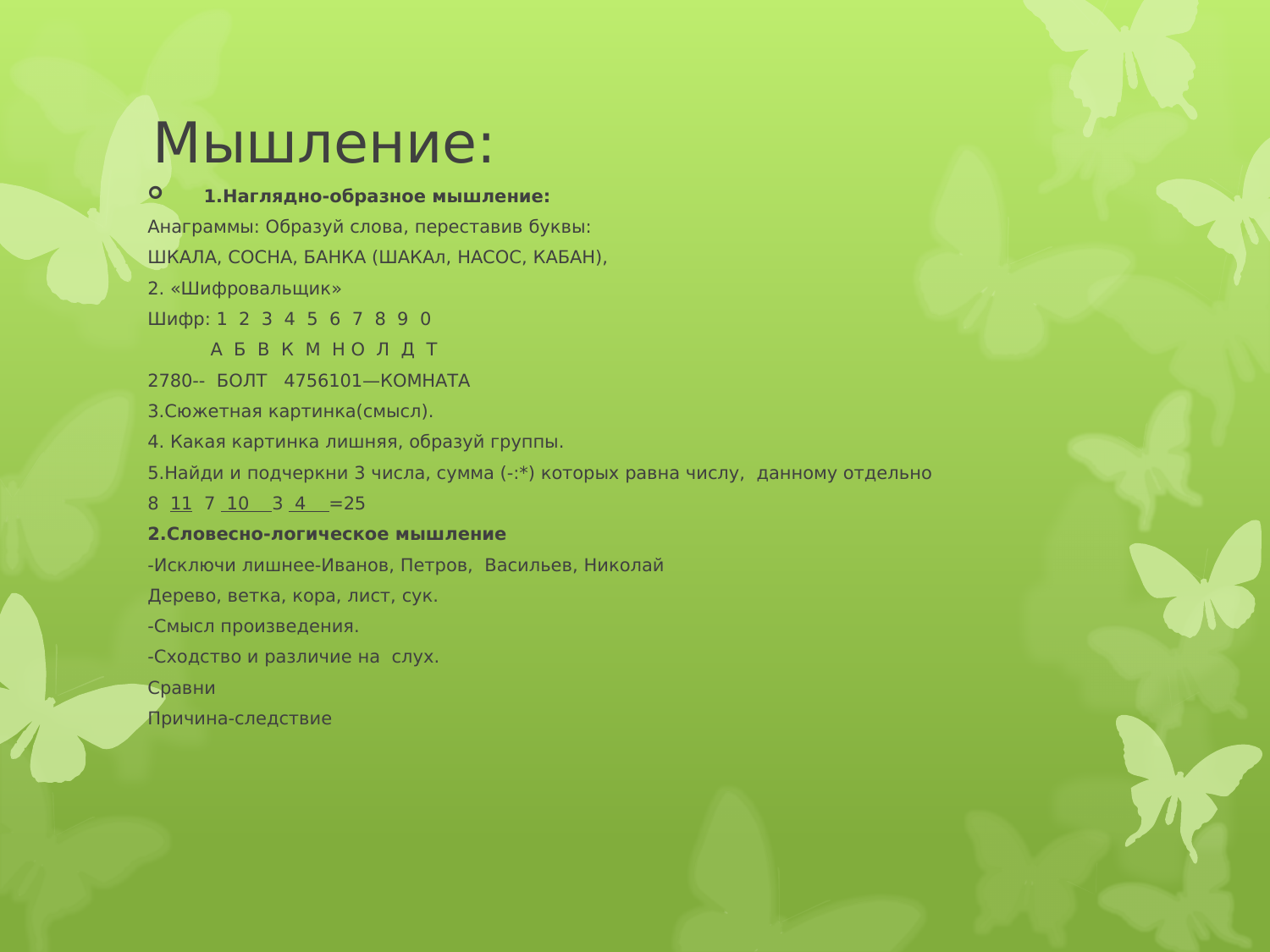

# Мышление:
1.Наглядно-образное мышление:
Анаграммы: Образуй слова, переставив буквы:
ШКАЛА, СОСНА, БАНКА (ШАКАл, НАСОС, КАБАН),
2. «Шифровальщик»
Шифр: 1  2  3  4  5  6  7  8  9  0
           А  Б  В  К  М  Н О  Л  Д  Т
2780--  БОЛТ   4756101—КОМНАТА
3.Сюжетная картинка(смысл).
4. Какая картинка лишняя, образуй группы.
5.Найди и подчеркни 3 числа, сумма (-:*) которых равна числу,  данному отдельно
8  11  7  10    3  4    =25
2.Словесно-логическое мышление
-Исключи лишнее-Иванов, Петров,  Васильев, Николай
Дерево, ветка, кора, лист, сук.
-Смысл произведения.
-Сходство и различие на  слух.
Сравни
Причина-следствие